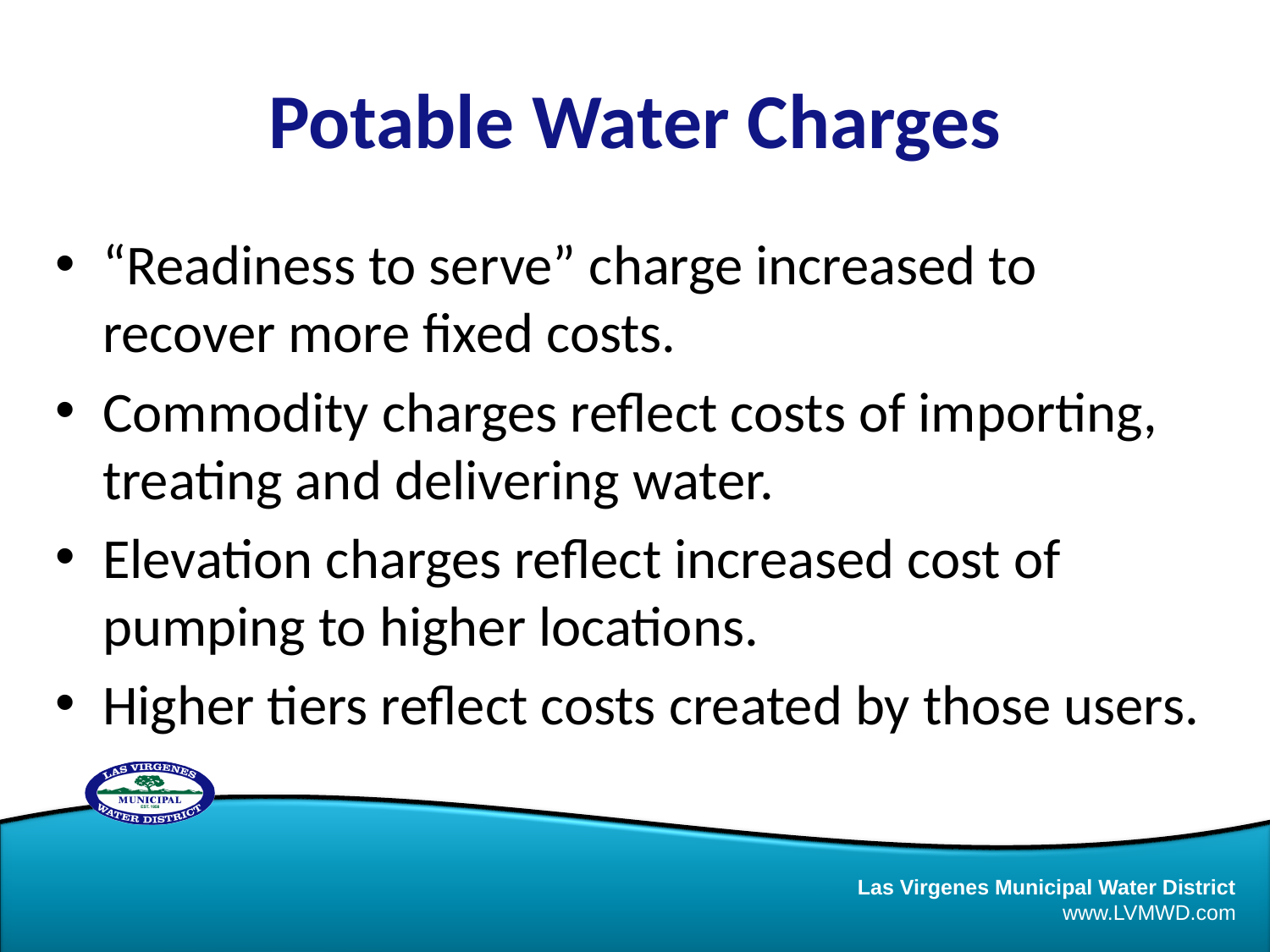

# Potable Water Charges
“Readiness to serve” charge increased to recover more fixed costs.
Commodity charges reflect costs of importing, treating and delivering water.
Elevation charges reflect increased cost of pumping to higher locations.
Higher tiers reflect costs created by those users.